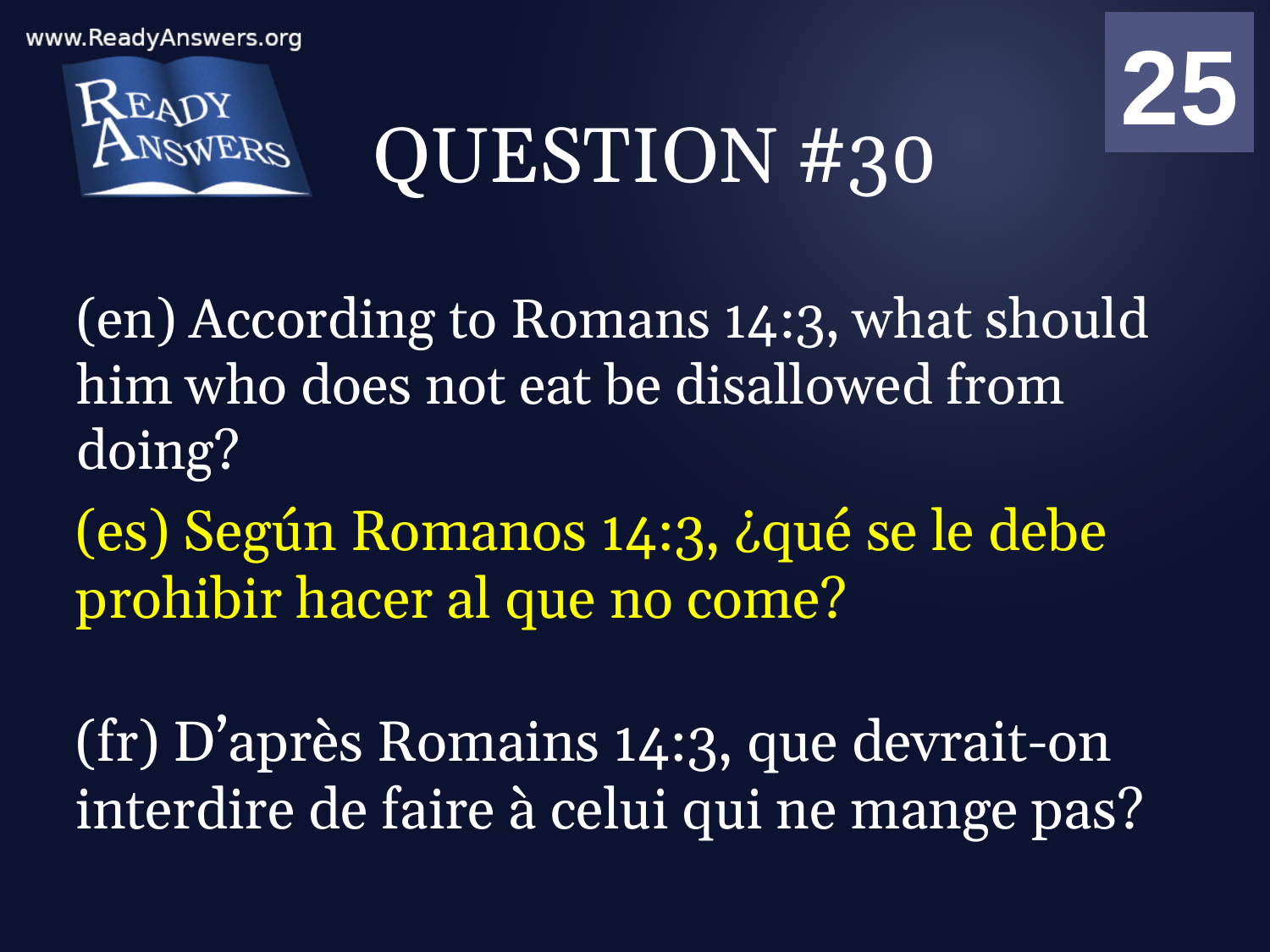

01
02
03
04
05
06
07
08
09
10
11
12
13
14
15
16
17
18
19
20
21
22
23
24
25
00
# QUESTION #30
(en) According to Romans 14:3, what should him who does not eat be disallowed from doing?
(es) Según Romanos 14:3, ¿qué se le debe prohibir hacer al que no come?
(fr) D’après Romains 14:3, que devrait-on interdire de faire à celui qui ne mange pas?